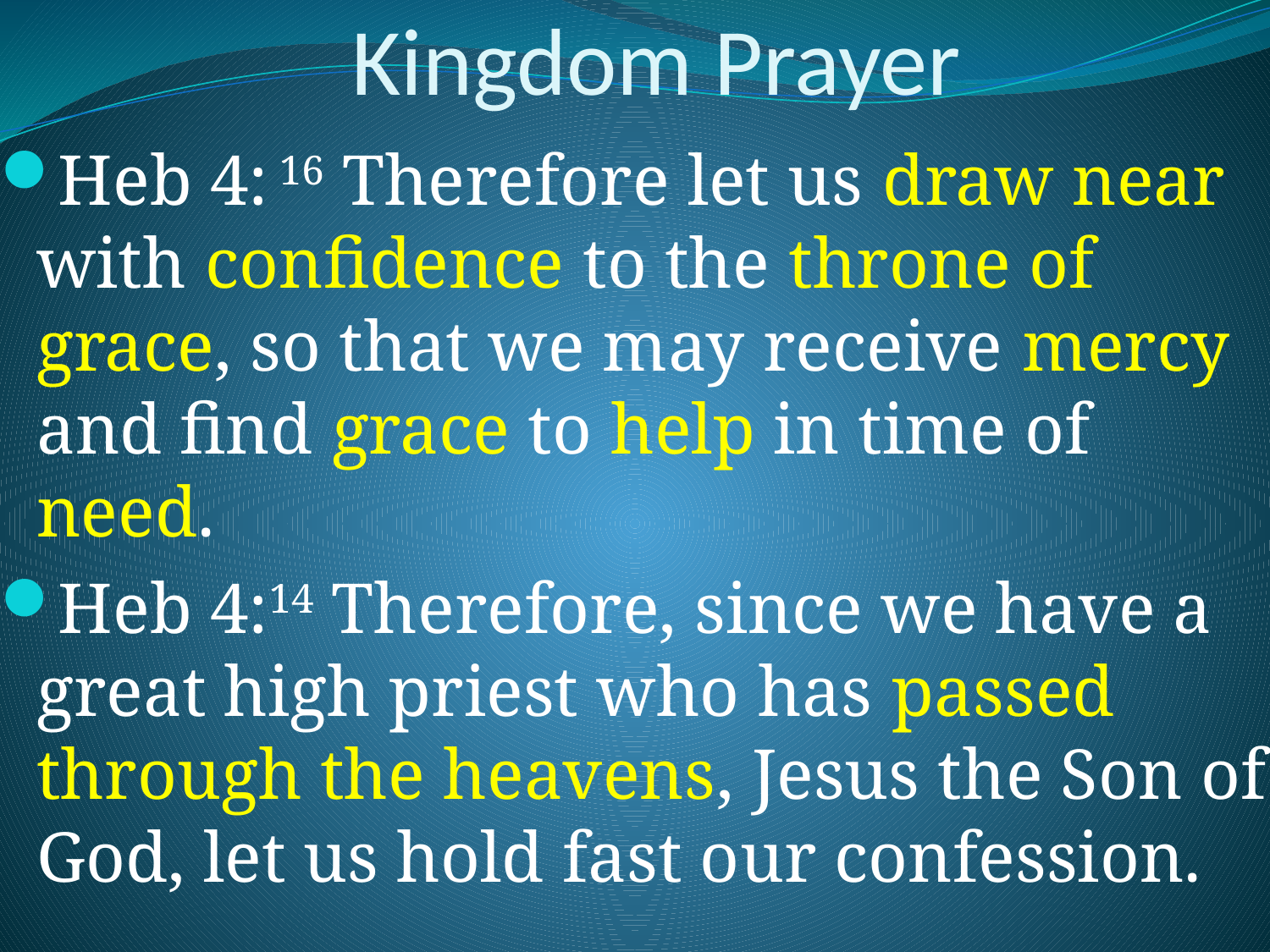

# Kingdom Prayer
Heb 4: 16 Therefore let us draw near with confidence to the throne of grace, so that we may receive mercy and find grace to help in time of need.
Heb 4:14 Therefore, since we have a great high priest who has passed through the heavens, Jesus the Son of God, let us hold fast our confession.